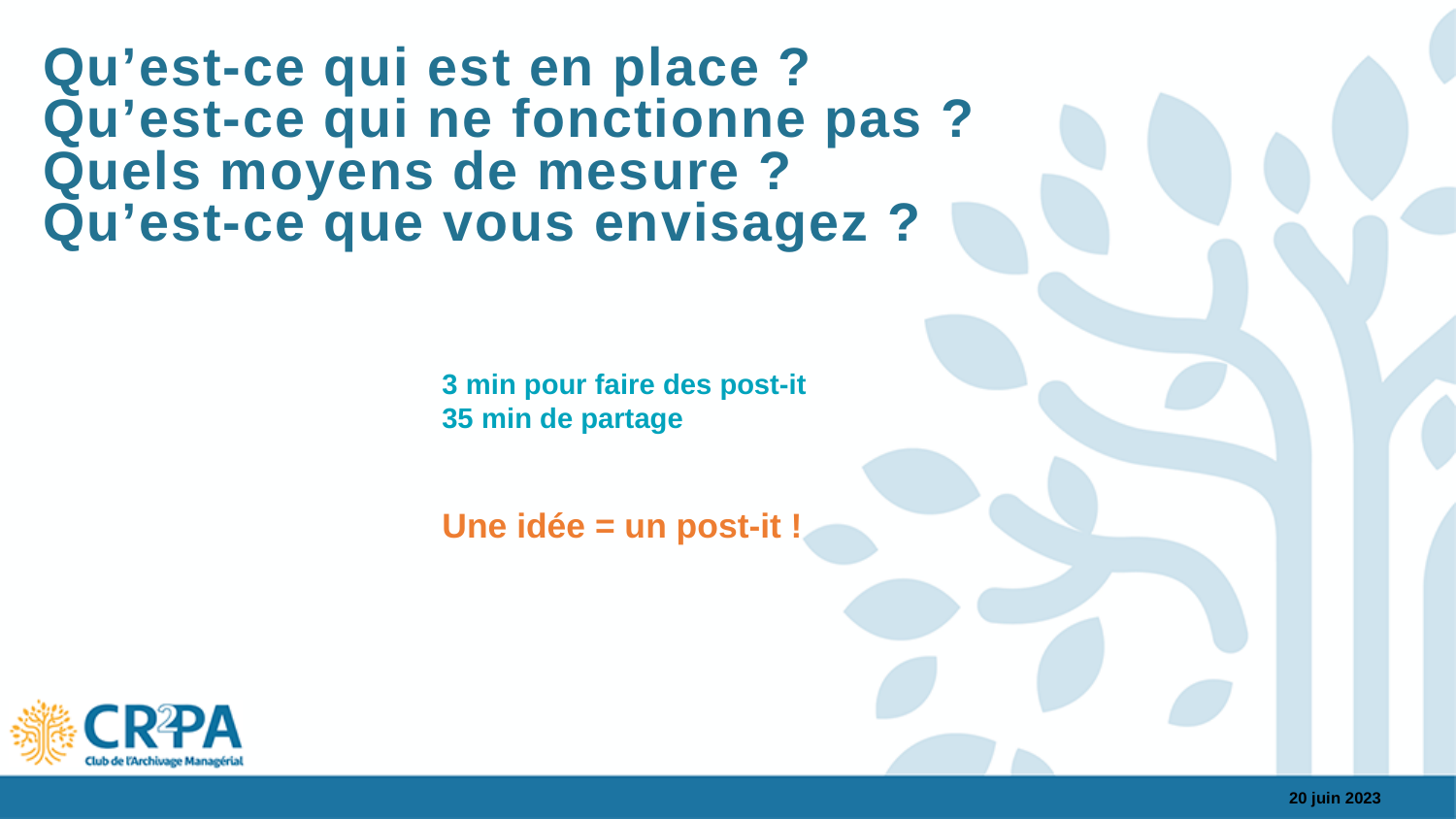

# Qu’est-ce qui est en place ? Qu’est-ce qui ne fonctionne pas ? Quels moyens de mesure ? Qu’est-ce que vous envisagez ?
3 min pour faire des post-it
35 min de partage

Une idée = un post-it !
20 juin 2023